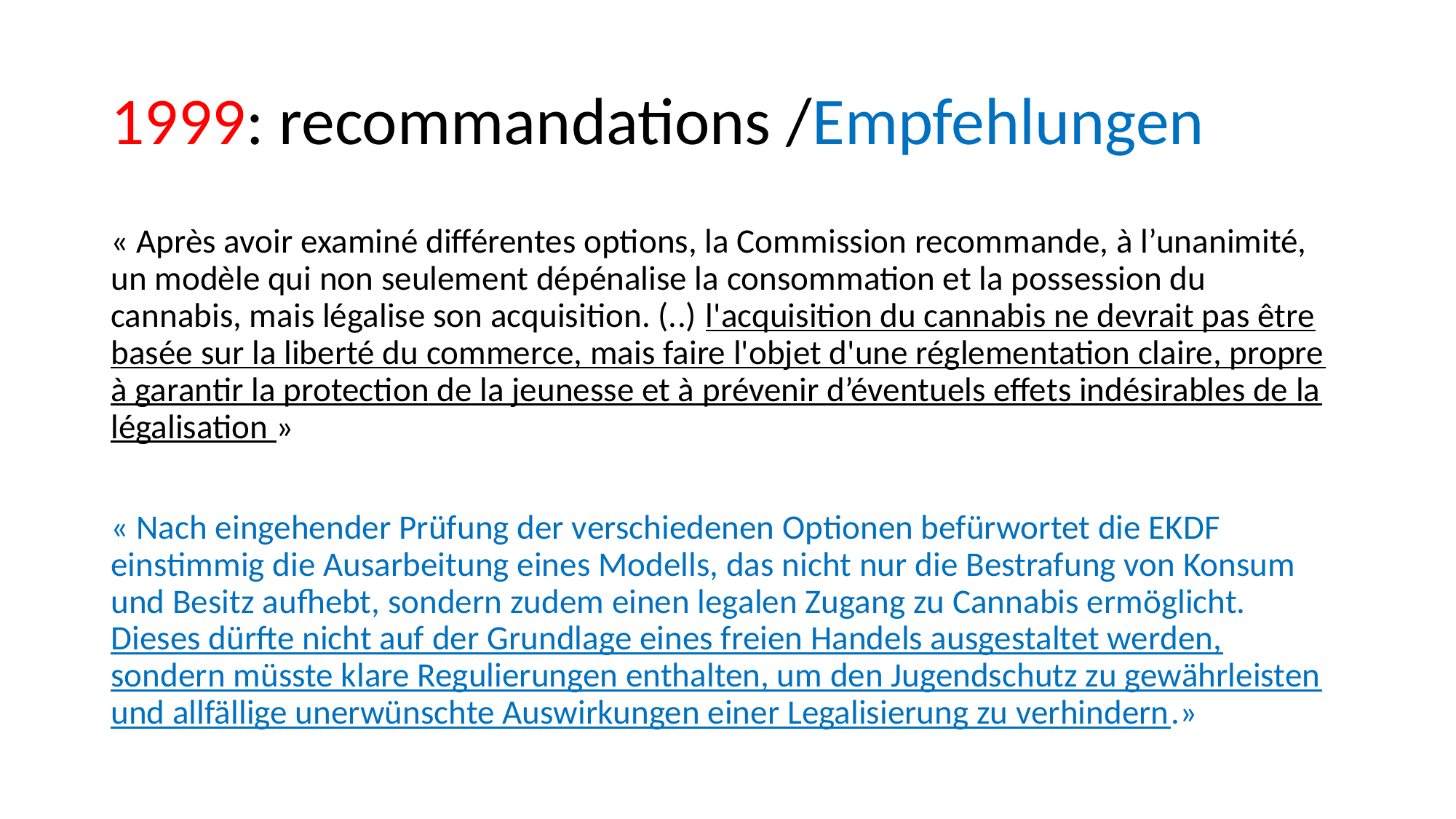

# 1999: recommandations /Empfehlungen
« Après avoir examiné différentes options, la Commission recommande, à l’unanimité, un modèle qui non seulement dépénalise la consommation et la possession du cannabis, mais légalise son acquisition. (..) l'acquisition du cannabis ne devrait pas être basée sur la liberté du commerce, mais faire l'objet d'une réglementation claire, propre à garantir la protection de la jeunesse et à prévenir d’éventuels effets indésirables de la légalisation »

« Nach eingehender Prüfung der verschiedenen Optionen befürwortet die EKDF einstimmig die Ausarbeitung eines Modells, das nicht nur die Bestrafung von Konsum und Besitz aufhebt, sondern zudem einen legalen Zugang zu Cannabis ermöglicht. Dieses dürfte nicht auf der Grundlage eines freien Handels ausgestaltet werden, sondern müsste klare Regulierungen enthalten, um den Jugendschutz zu gewährleisten und allfällige unerwünschte Auswirkungen einer Legalisierung zu verhindern.»